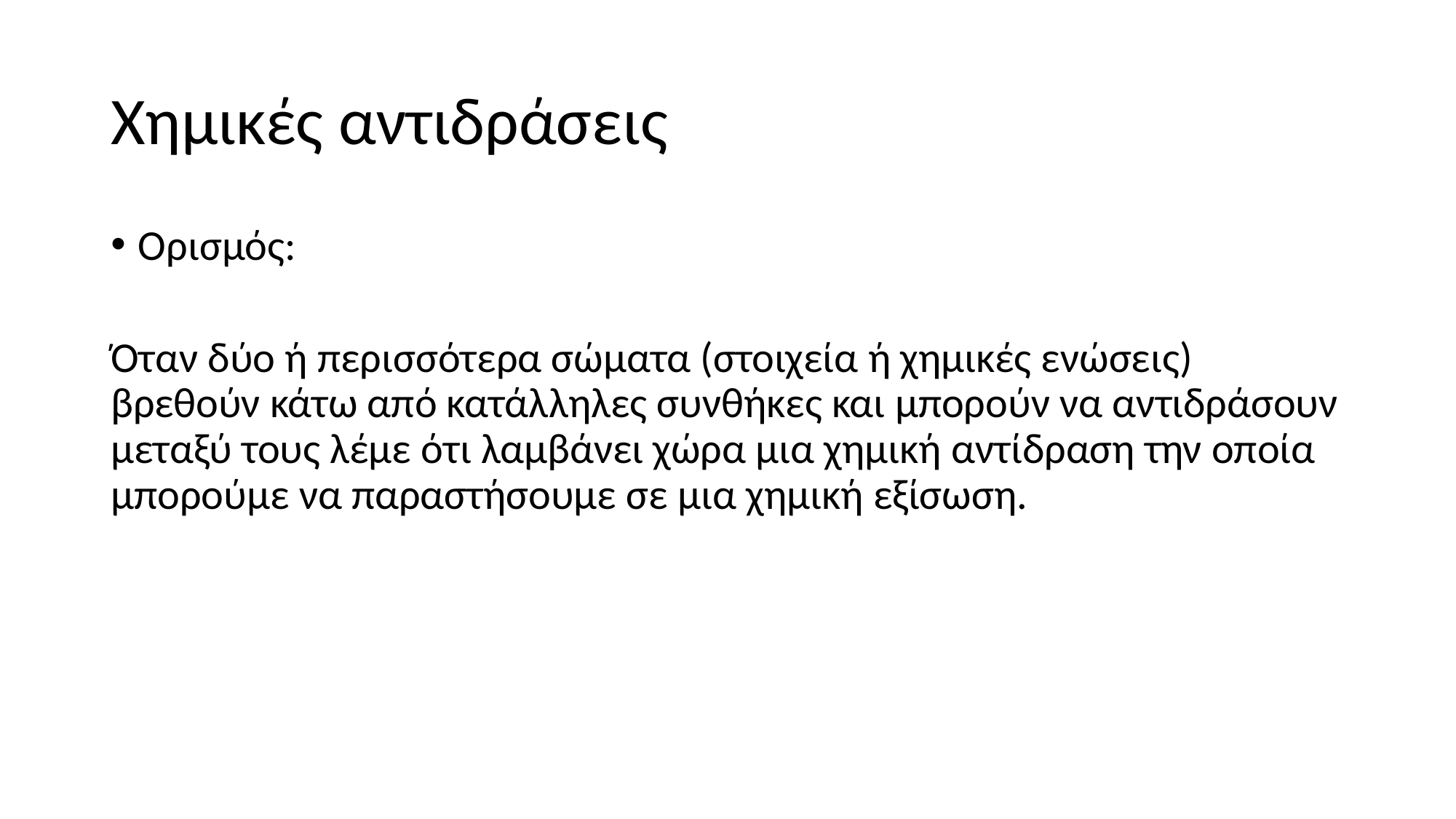

# Χημικές αντιδράσεις
Ορισμός:
Όταν δύο ή περισσότερα σώματα (στοιχεία ή χημικές ενώσεις) βρεθούν κάτω από κατάλληλες συνθήκες και μπορούν να αντιδράσουν μεταξύ τους λέμε ότι λαμβάνει χώρα μια χημική αντίδραση την οποία μπορούμε να παραστήσουμε σε μια χημική εξίσωση.